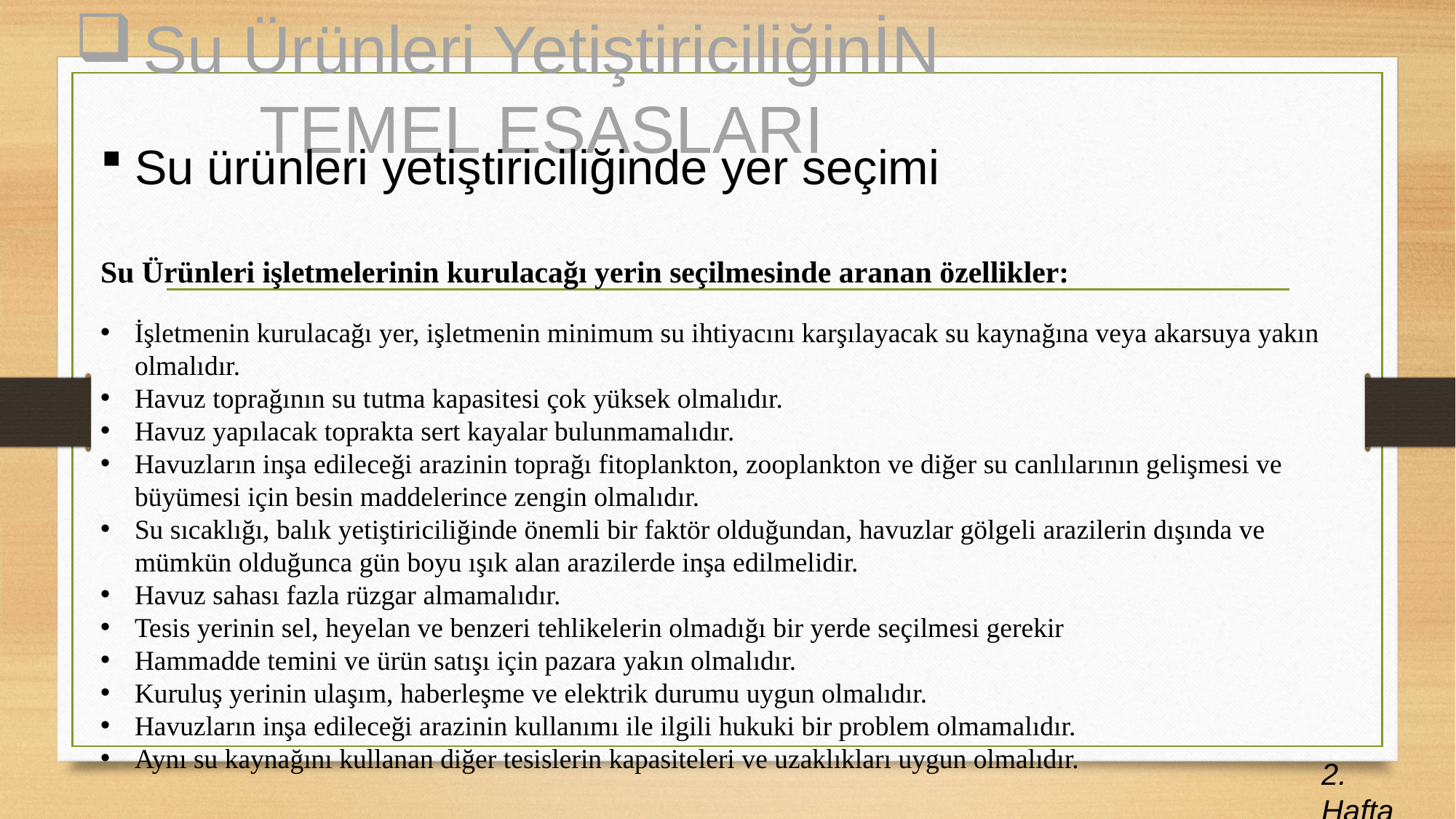

# Su Ürünleri YetiştiriciliğinİN TEMEL ESASLARI
Su ürünleri yetiştiriciliğinde yer seçimi

Su Ürünleri işletmelerinin kurulacağı yerin seçilmesinde aranan özellikler:
İşletmenin kurulacağı yer, işletmenin minimum su ihtiyacını karşılayacak su kaynağına veya akarsuya yakın olmalıdır.
Havuz toprağının su tutma kapasitesi çok yüksek olmalıdır.
Havuz yapılacak toprakta sert kayalar bulunmamalıdır.
Havuzların inşa edileceği arazinin toprağı fitoplankton, zooplankton ve diğer su canlılarının gelişmesi ve büyümesi için besin maddelerince zengin olmalıdır.
Su sıcaklığı, balık yetiştiriciliğinde önemli bir faktör olduğundan, havuzlar gölgeli arazilerin dışında ve mümkün olduğunca gün boyu ışık alan arazilerde inşa edilmelidir.
Havuz sahası fazla rüzgar almamalıdır.
Tesis yerinin sel, heyelan ve benzeri tehlikelerin olmadığı bir yerde seçilmesi gerekir
Hammadde temini ve ürün satışı için pazara yakın olmalıdır.
Kuruluş yerinin ulaşım, haberleşme ve elektrik durumu uygun olmalıdır.
Havuzların inşa edileceği arazinin kullanımı ile ilgili hukuki bir problem olmamalıdır.
Aynı su kaynağını kullanan diğer tesislerin kapasiteleri ve uzaklıkları uygun olmalıdır.
2. Hafta